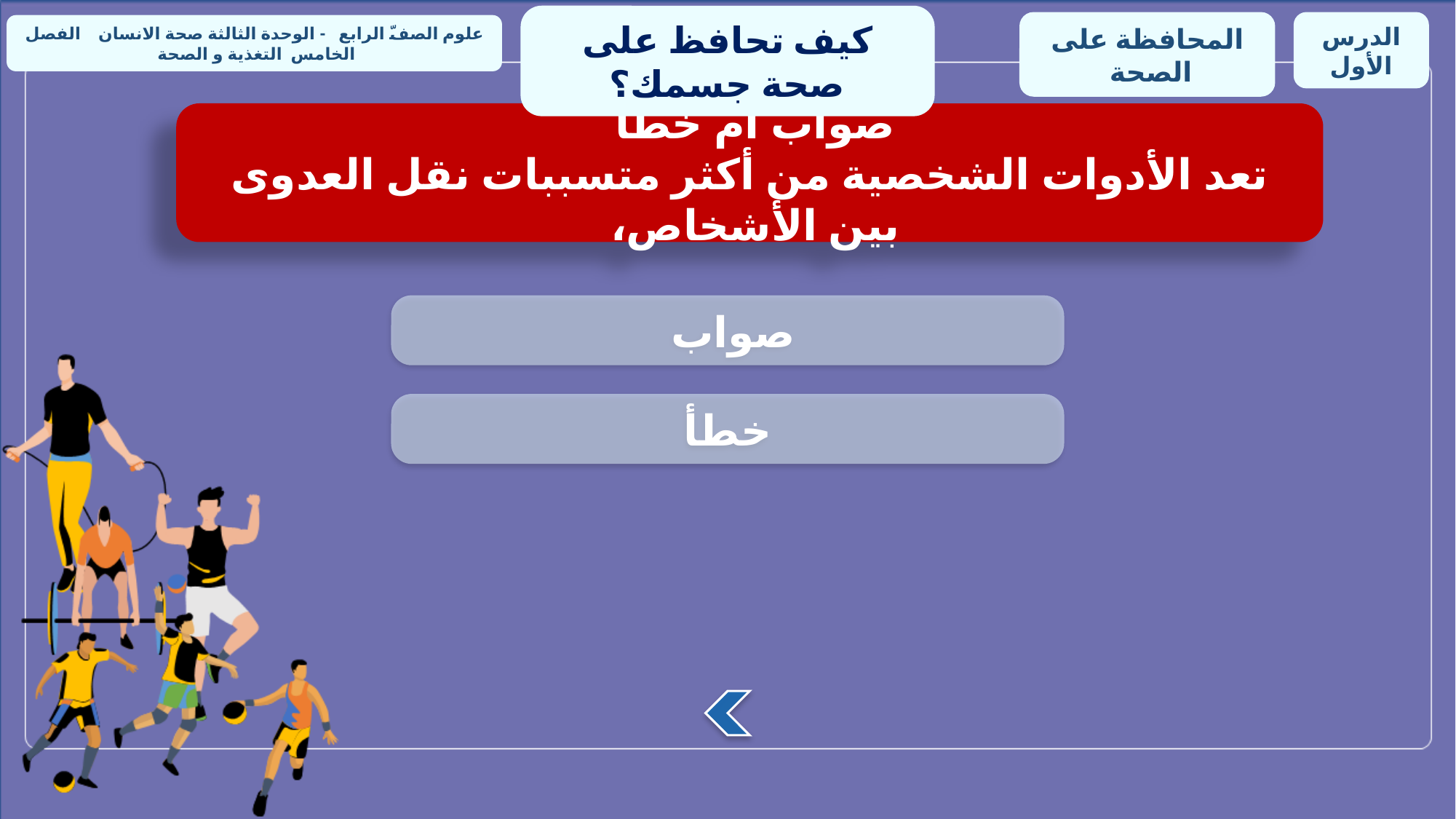

كيف تحافظ على صحة جسمك؟
المحافظة على الصحة
الدرس الأول
علوم الصفّ الرابع   - الوحدة الثالثة صحة الانسان    الفصل الخامس  التغذية و الصحة
صواب أم خطأ
تعد الأدوات الشخصية من أكثر متسببات نقل العدوى بين الأشخاص،
صواب
خطأ